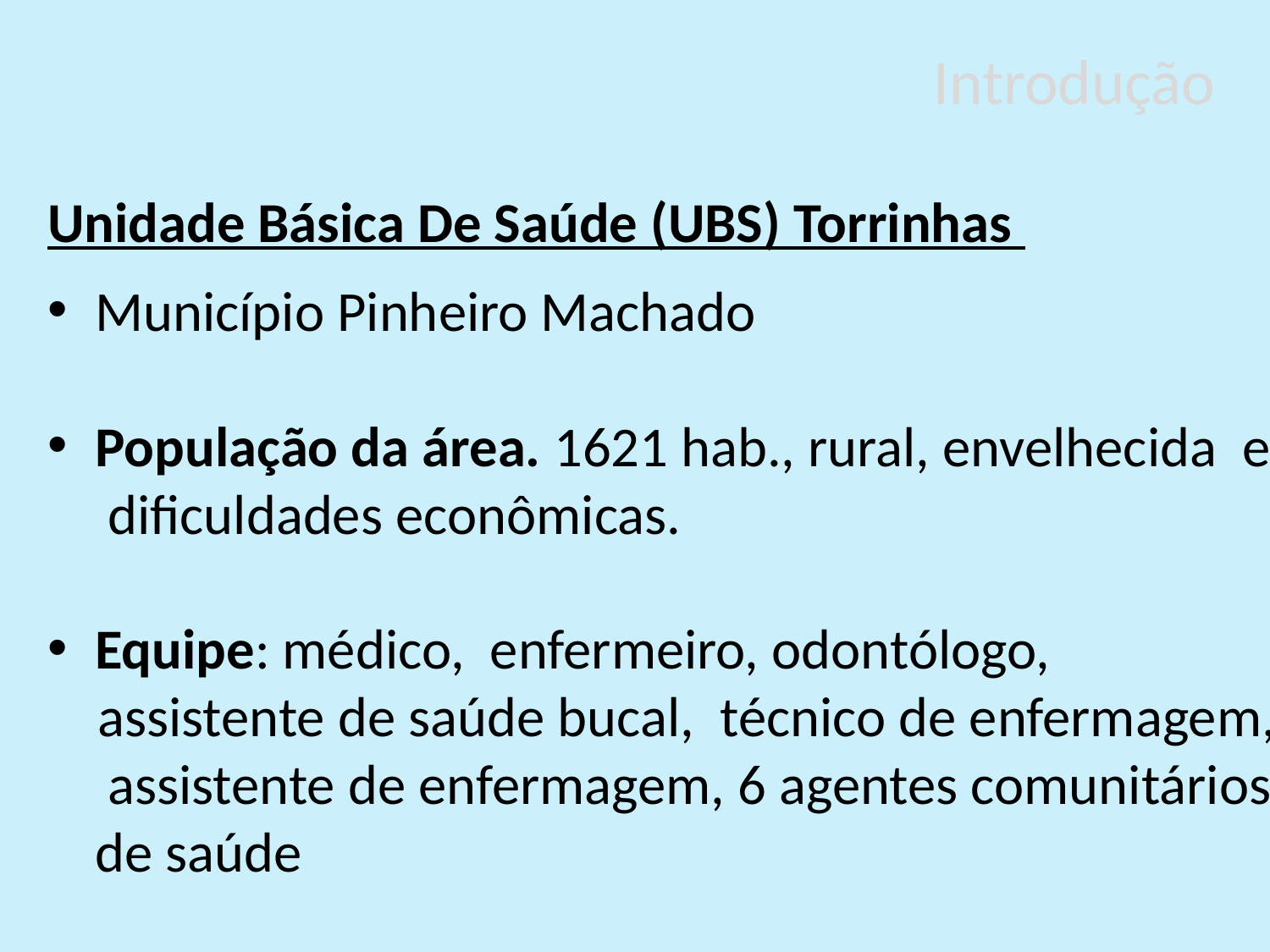

Introdução
Unidade Básica De Saúde (UBS) Torrinhas
Município Pinheiro Machado

População da área. 1621 hab., rural, envelhecida  e  dificuldades econômicas.

Equipe: médico,  enfermeiro, odontólogo,
assistente de saúde bucal,  técnico de enfermagem,  assistente de enfermagem, 6 agentes comunitários de saúde